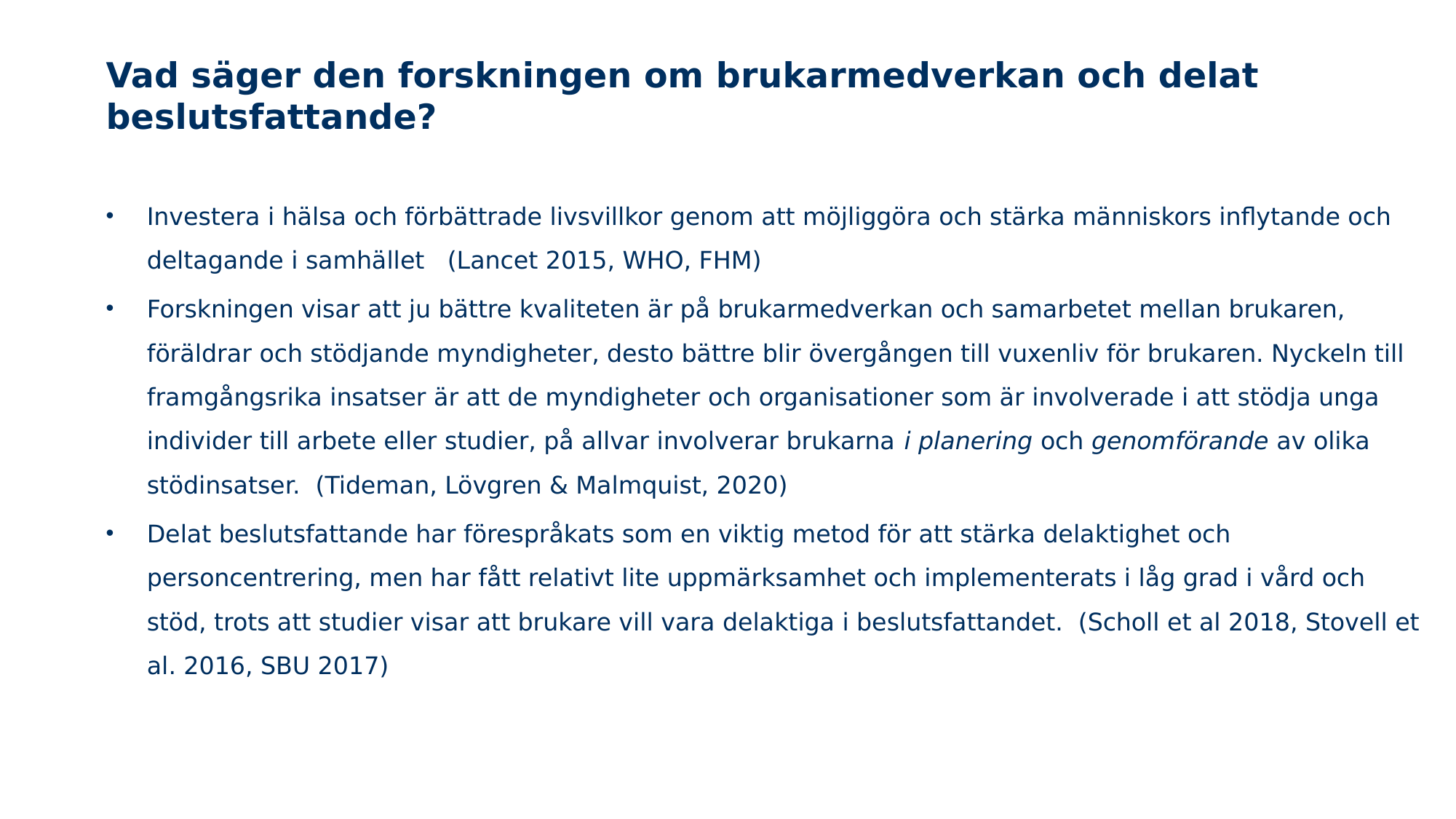

# Vad säger den forskningen om brukarmedverkan och delat beslutsfattande?
Investera i hälsa och förbättrade livsvillkor genom att möjliggöra och stärka människors inflytande och deltagande i samhället   (Lancet 2015, WHO, FHM)
Forskningen visar att ju bättre kvaliteten är på brukarmedverkan och samarbetet mellan brukaren, föräldrar och stödjande myndigheter, desto bättre blir övergången till vuxenliv för brukaren. Nyckeln till framgångsrika insatser är att de myndigheter och organisationer som är involverade i att stödja unga individer till arbete eller studier, på allvar involverar brukarna i planering och genomförande av olika stödinsatser.  (Tideman, Lövgren & Malmquist, 2020)
Delat beslutsfattande har förespråkats som en viktig metod för att stärka delaktighet och personcentrering, men har fått relativt lite uppmärksamhet och implementerats i låg grad i vård och stöd, trots att studier visar att brukare vill vara delaktiga i beslutsfattandet.  (Scholl et al 2018, Stovell et al. 2016, SBU 2017)